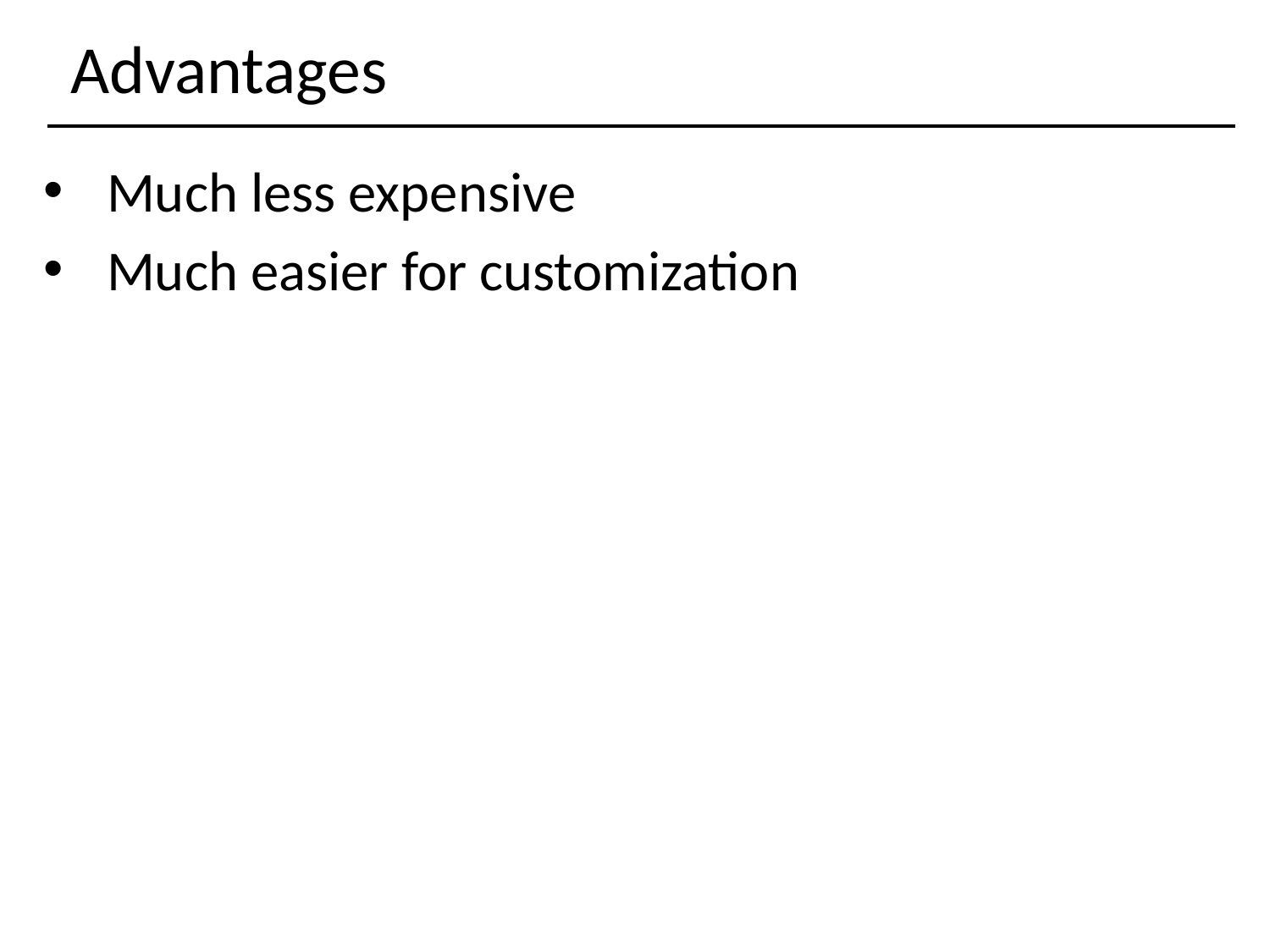

# Advantages

Much less expensive
Much easier for customization